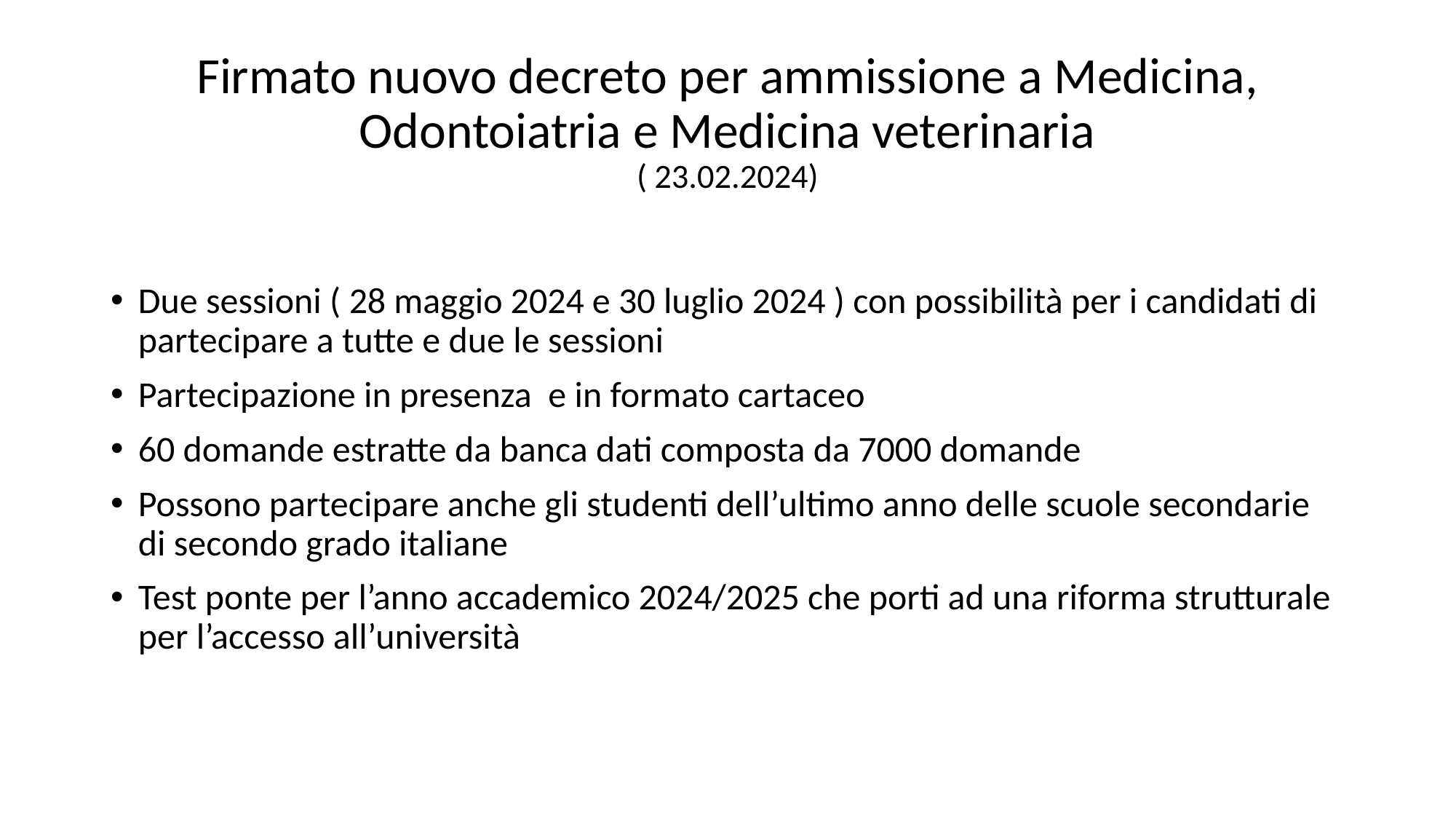

# Firmato nuovo decreto per ammissione a Medicina, Odontoiatria e Medicina veterinaria ( 23.02.2024)
Due sessioni ( 28 maggio 2024 e 30 luglio 2024 ) con possibilità per i candidati di partecipare a tutte e due le sessioni
Partecipazione in presenza  e in formato cartaceo
60 domande estratte da banca dati composta da 7000 domande
Possono partecipare anche gli studenti dell’ultimo anno delle scuole secondarie di secondo grado italiane
Test ponte per l’anno accademico 2024/2025 che porti ad una riforma strutturale per l’accesso all’università